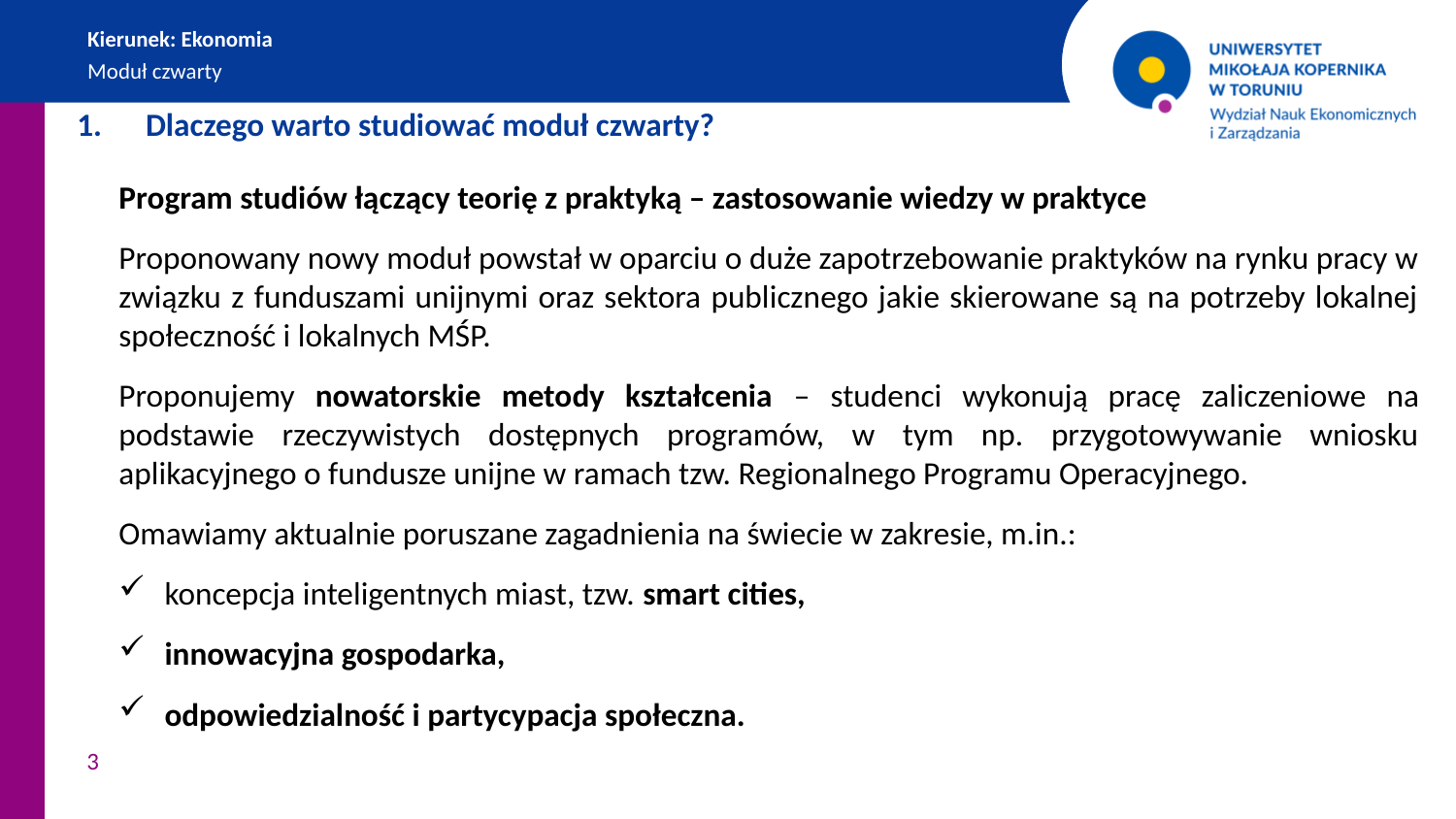

Kierunek: Ekonomia

Moduł czwarty

1.      Dlaczego warto studiować moduł czwarty?

Program studiów łączący teorię z praktyką – zastosowanie wiedzy w praktyce
Proponowany nowy moduł powstał w oparciu o duże zapotrzebowanie praktyków na rynku pracy w związku z funduszami unijnymi oraz sektora publicznego jakie skierowane są na potrzeby lokalnej społeczność i lokalnych MŚP.
Proponujemy nowatorskie metody kształcenia – studenci wykonują pracę zaliczeniowe na podstawie rzeczywistych dostępnych programów, w tym np. przygotowywanie wniosku aplikacyjnego o fundusze unijne w ramach tzw. Regionalnego Programu Operacyjnego.
Omawiamy aktualnie poruszane zagadnienia na świecie w zakresie, m.in.:
koncepcja inteligentnych miast, tzw. smart cities,
innowacyjna gospodarka,
odpowiedzialność i partycypacja społeczna.